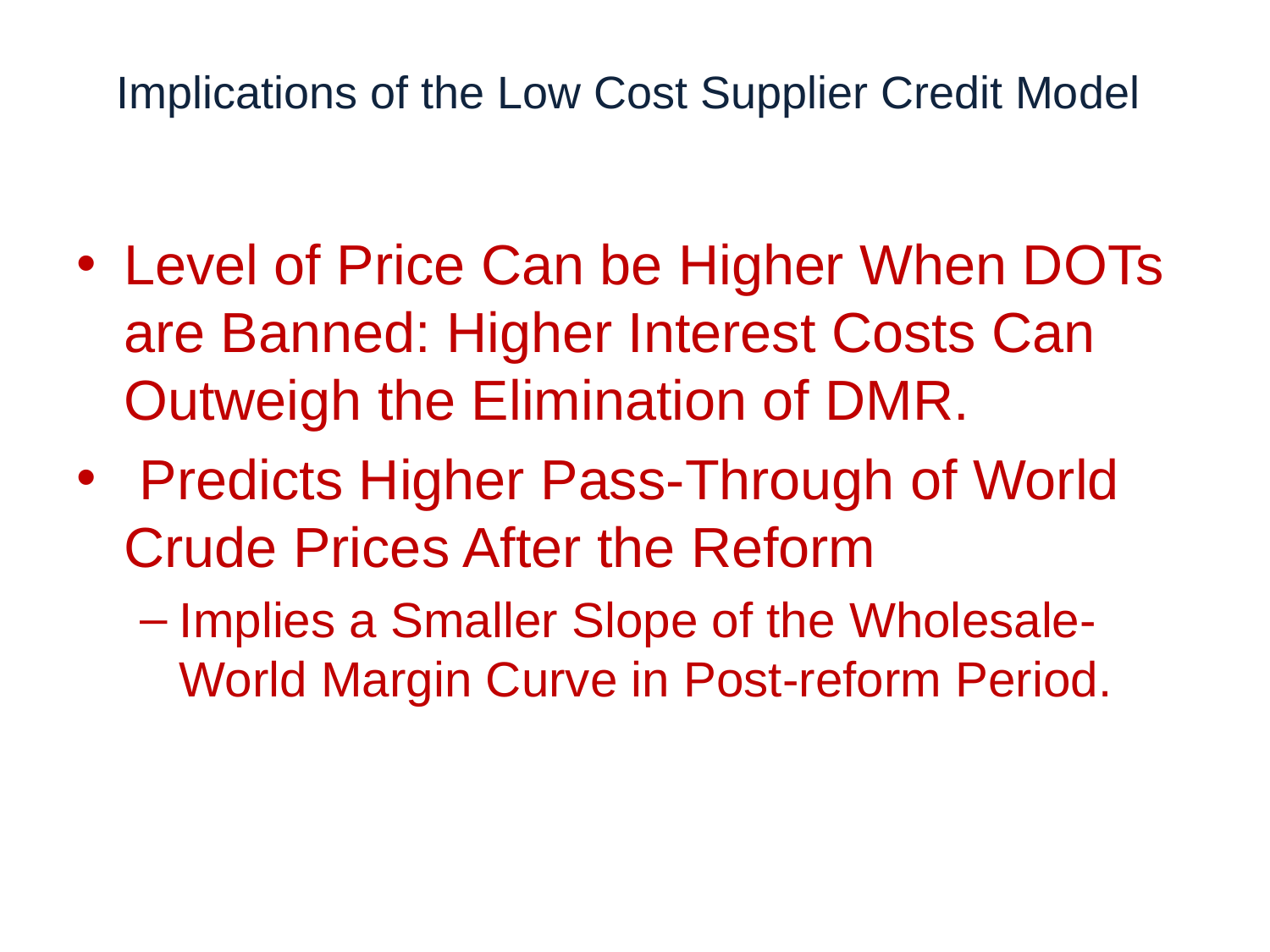

# Implications of the Low Cost Supplier Credit Model
Level of Price Can be Higher When DOTs are Banned: Higher Interest Costs Can Outweigh the Elimination of DMR.
 Predicts Higher Pass-Through of World Crude Prices After the Reform
Implies a Smaller Slope of the Wholesale-World Margin Curve in Post-reform Period.